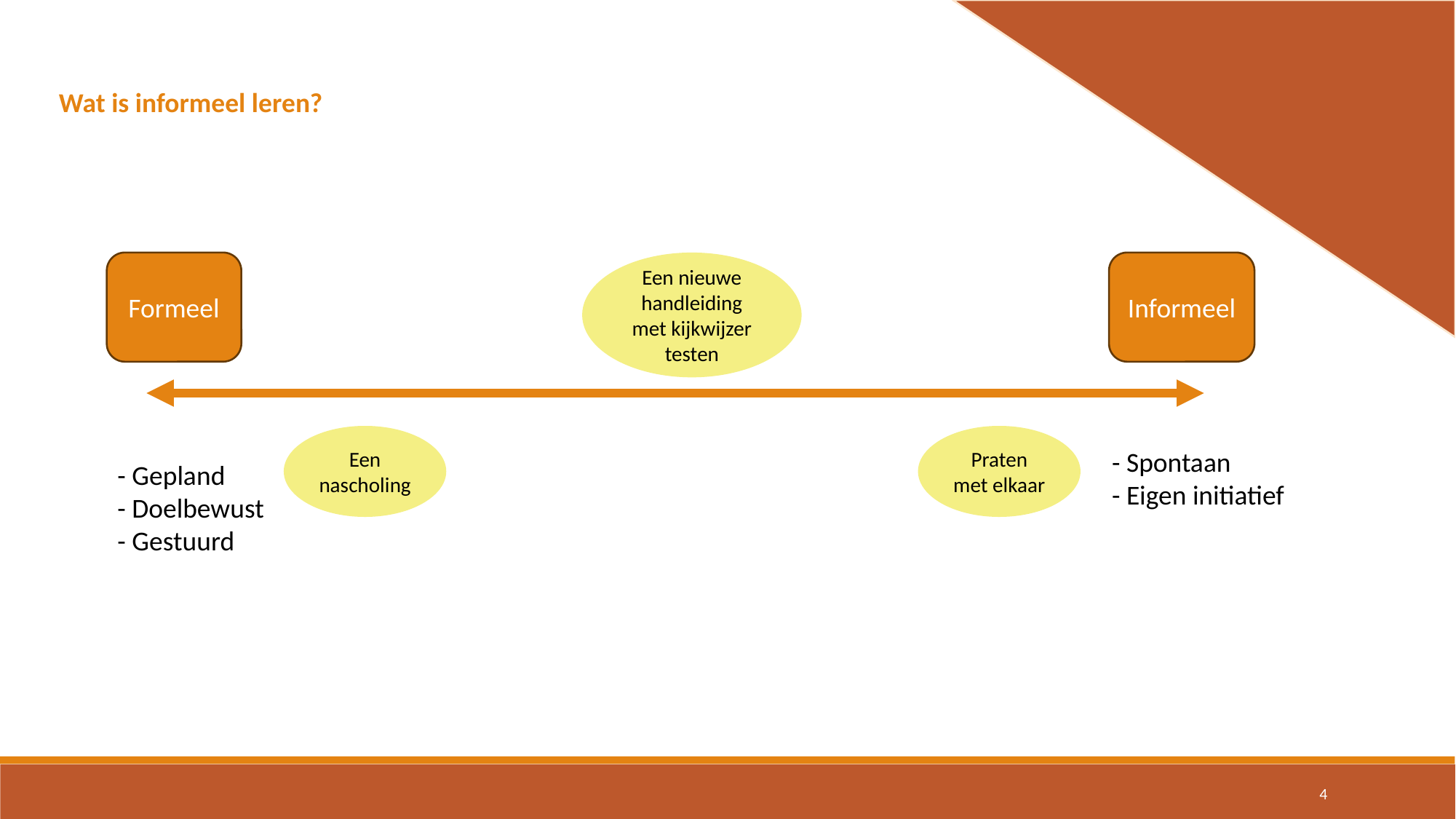

Wat is informeel leren?
Formeel
Een nieuwe handleiding met kijkwijzer testen
Informeel
Een nascholing
Praten met elkaar
- Spontaan
- Eigen initiatief
- Gepland
- Doelbewust
- Gestuurd
4